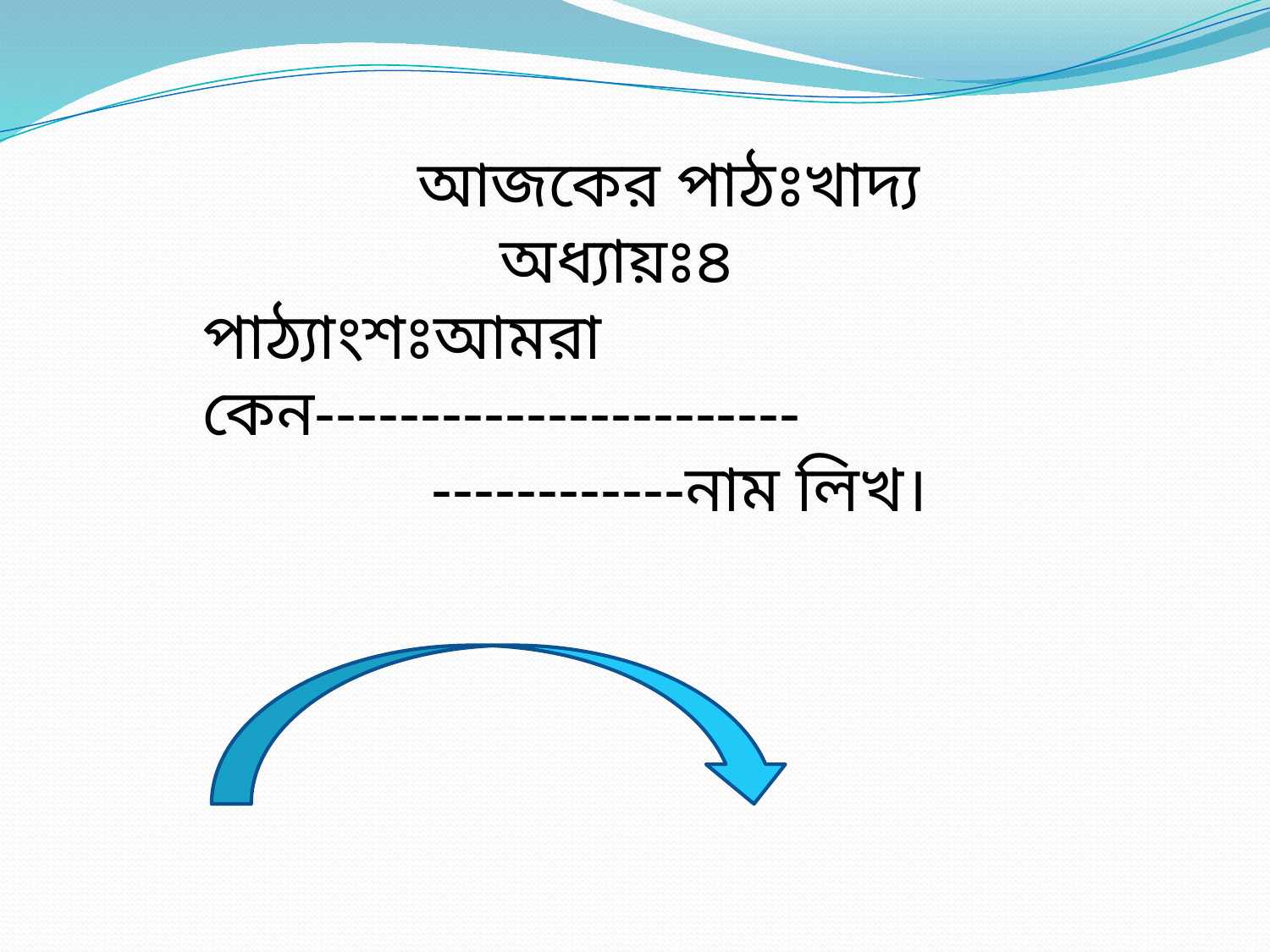

আজকের পাঠঃখাদ্য
                  অধ্যায়ঃ৪
পাঠ্যাংশঃআমরা কেন-----------------------
             ------------নাম লিখ।